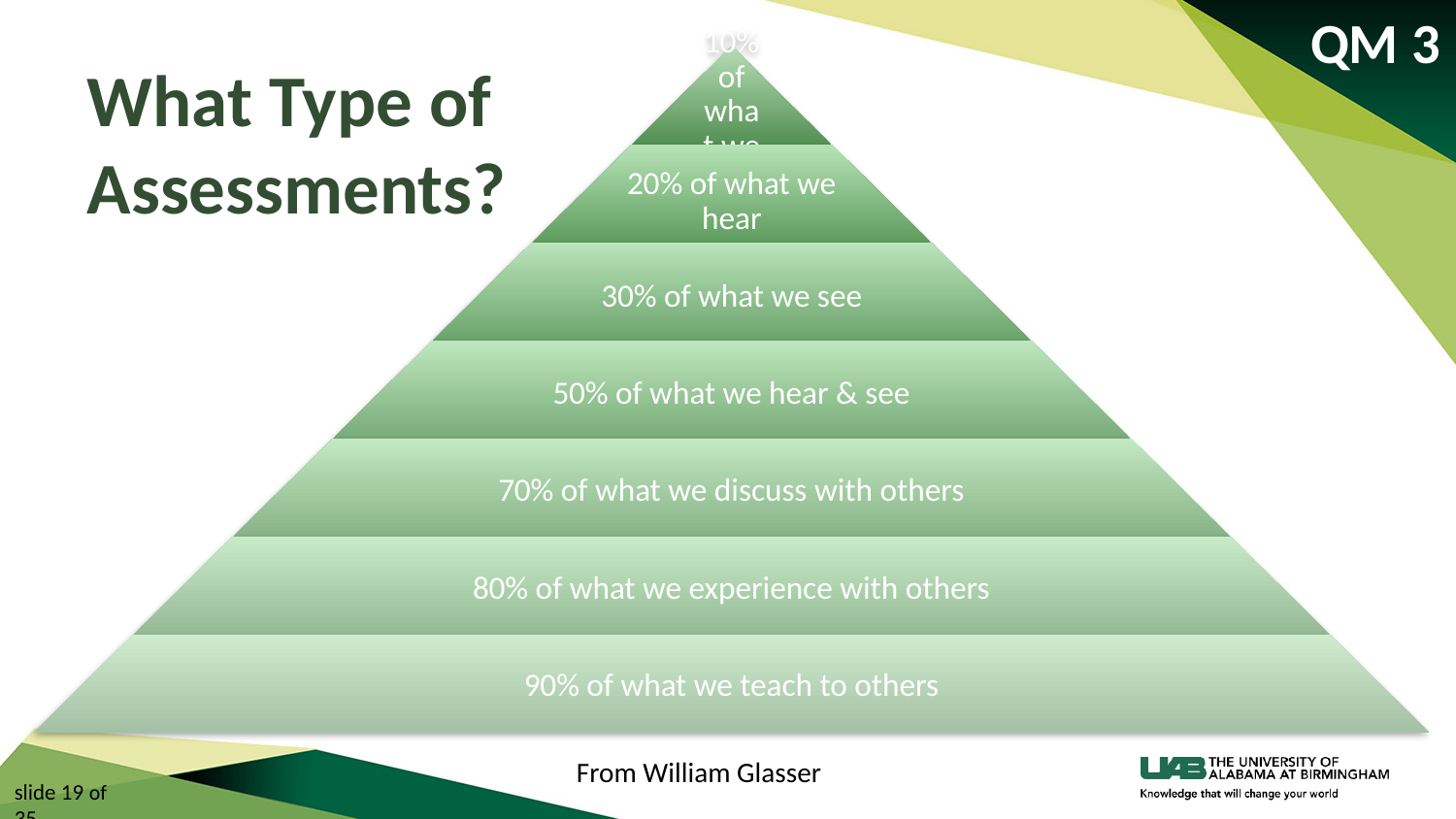

QM 3
10% of what we read
20% of what we hear
30% of what we see
50% of what we hear & see
70% of what we discuss with others
80% of what we experience with others
90% of what we teach to others
# What Type of Assessments?
From William Glasser
slide 19 of 35